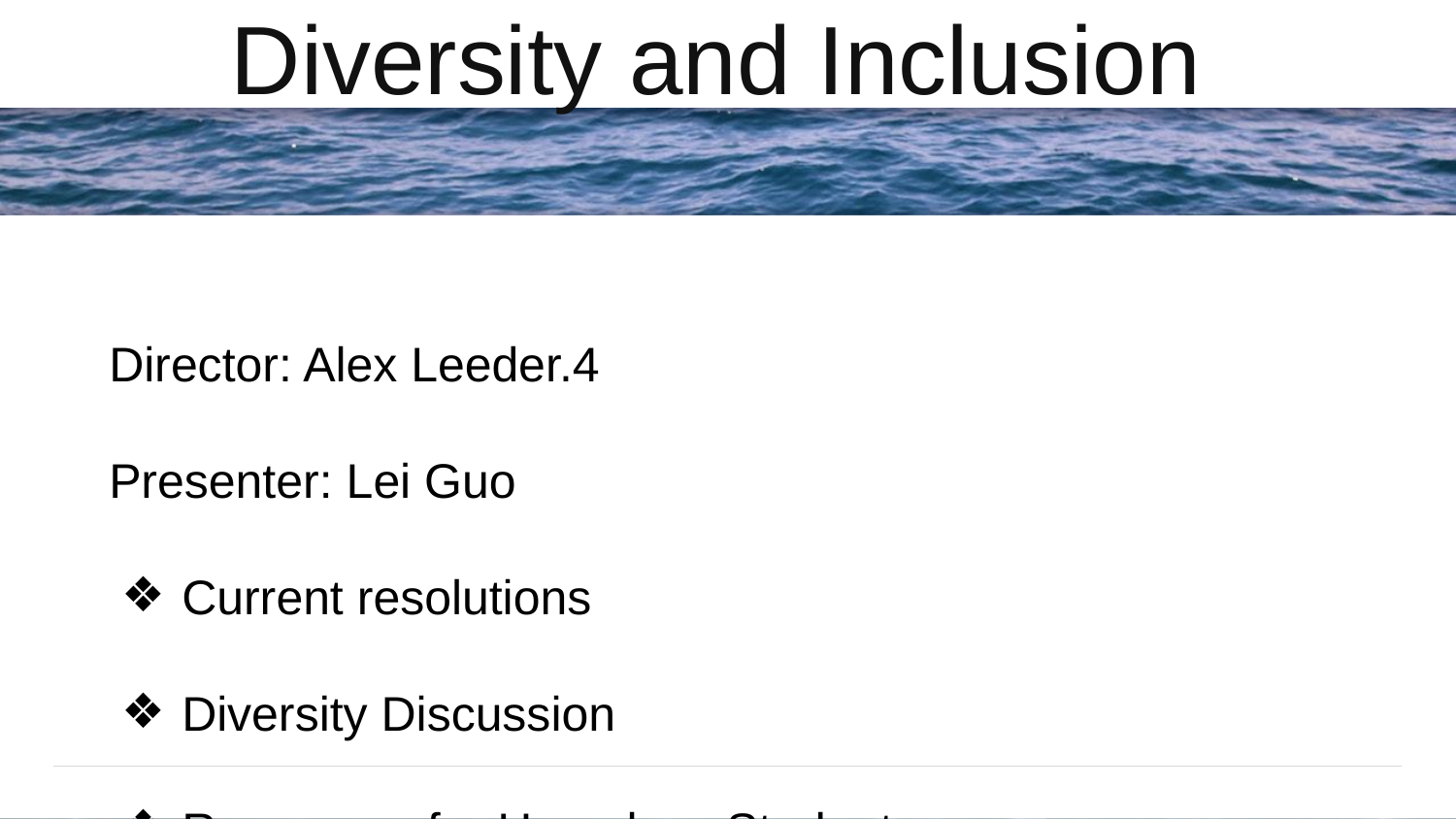

# Diversity and Inclusion

Director: Alex Leeder.4
Presenter: Lei Guo
Current resolutions
Diversity Discussion
Resources for Homeless Students